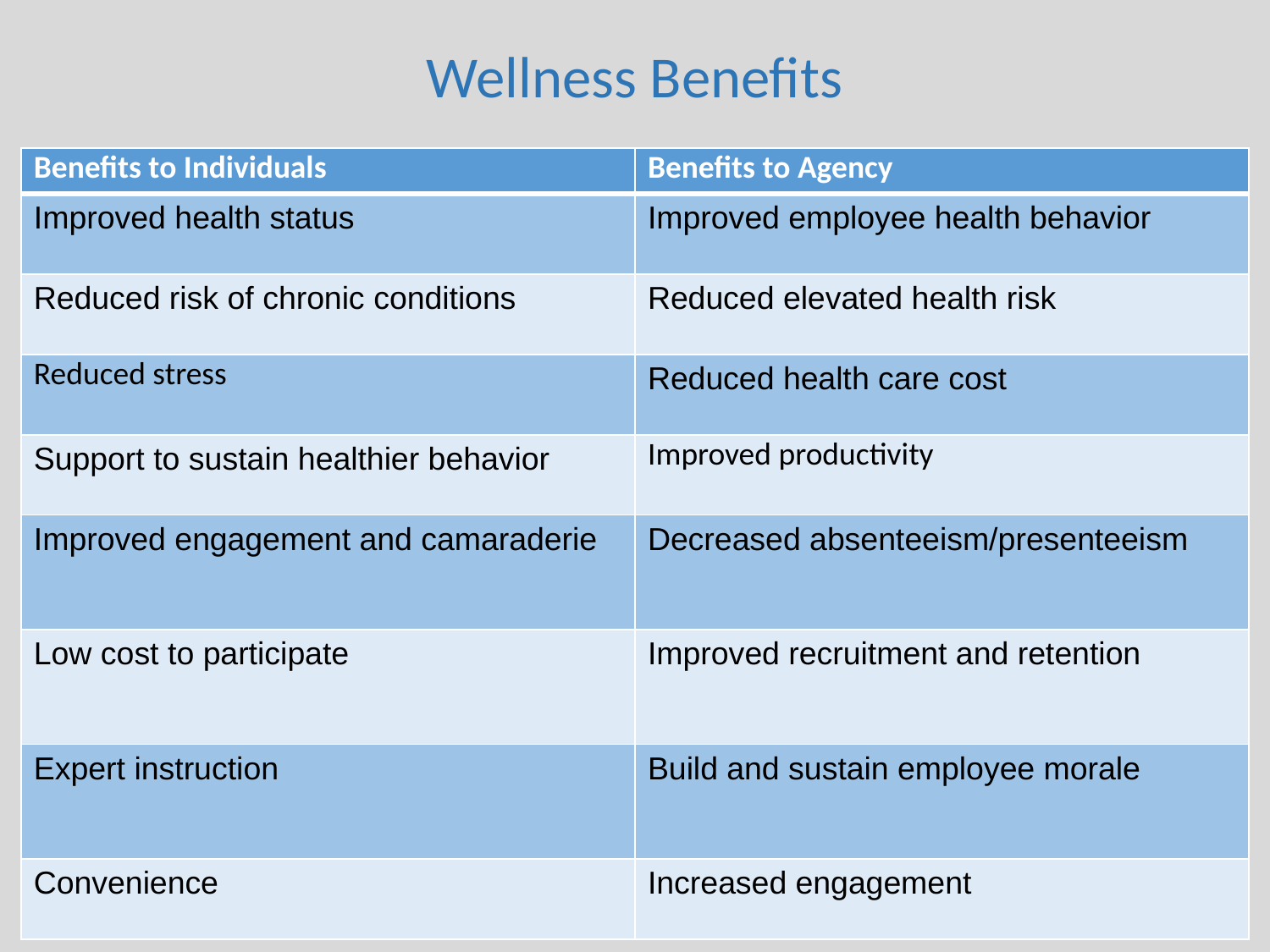

# Wellness Benefits
| Benefits to Individuals | Benefits to Agency |
| --- | --- |
| Improved health status | Improved employee health behavior |
| Reduced risk of chronic conditions | Reduced elevated health risk |
| Reduced stress | Reduced health care cost |
| Support to sustain healthier behavior | Improved productivity |
| Improved engagement and camaraderie | Decreased absenteeism/presenteeism |
| Low cost to participate | Improved recruitment and retention |
| Expert instruction | Build and sustain employee morale |
| Convenience | Increased engagement |